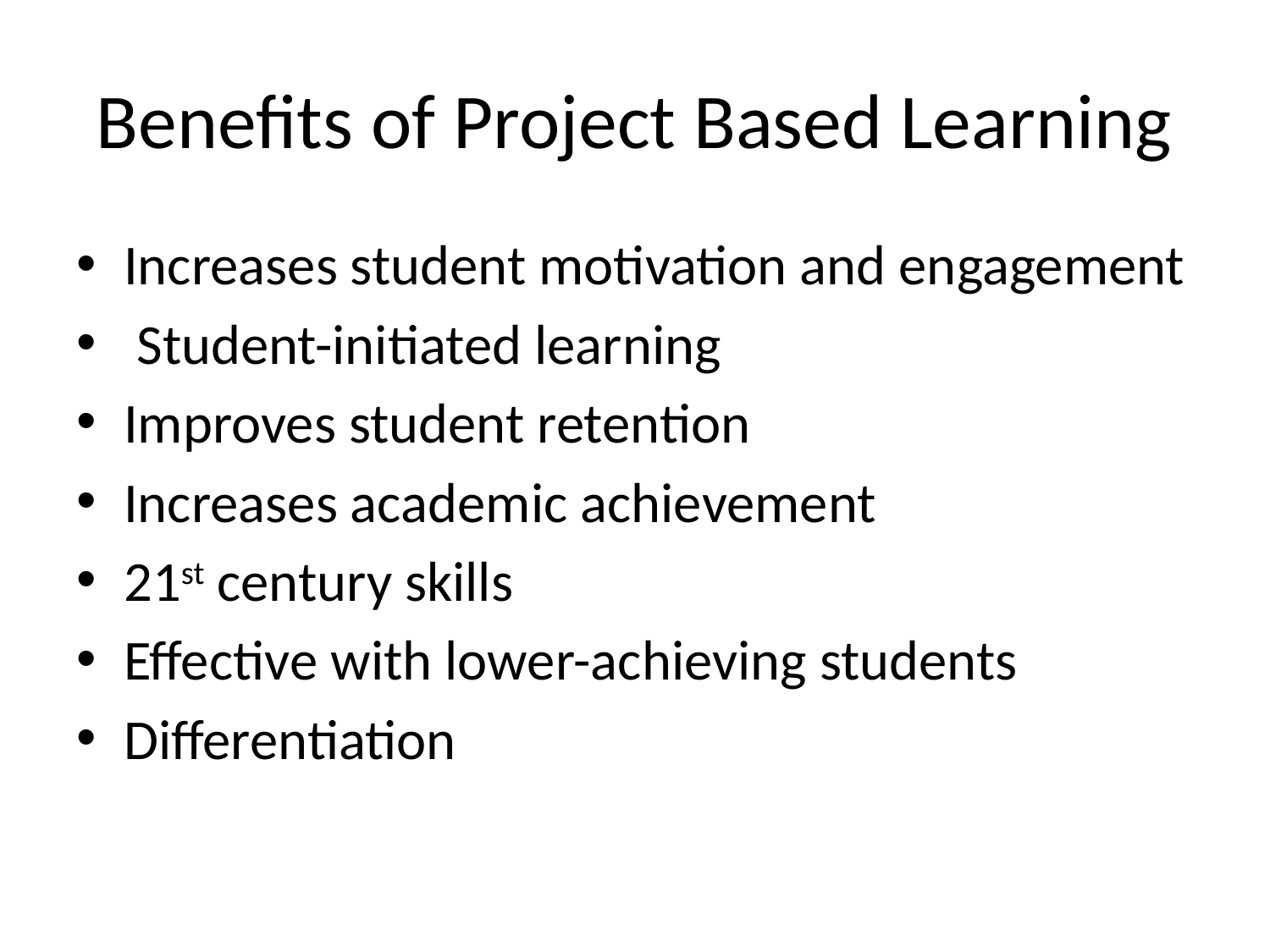

# Benefits of Project Based Learning
Increases student motivation and engagement
 Student-initiated learning
Improves student retention
Increases academic achievement
21st century skills
Effective with lower-achieving students
Differentiation